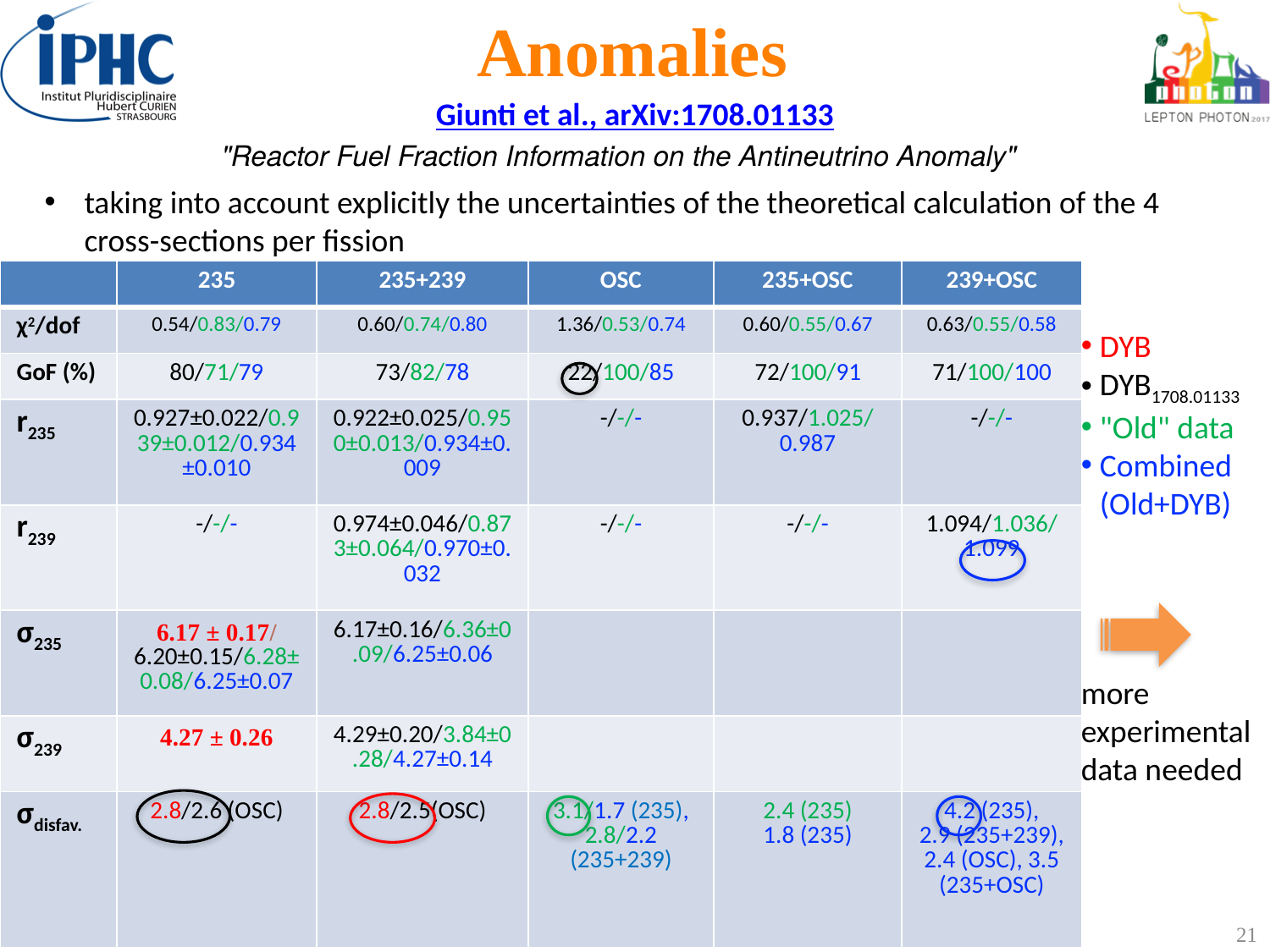

# Anomalies
Giunti et al., arXiv:1708.01133
"Reactor Fuel Fraction Information on the Antineutrino Anomaly"
taking into account explicitly the uncertainties of the theoretical calculation of the 4 cross-sections per fission
|  | 235 | 235+239 | OSC | 235+OSC | 239+OSC |
| --- | --- | --- | --- | --- | --- |
| χ2/dof | 0.54/0.83/0.79 | 0.60/0.74/0.80 | 1.36/0.53/0.74 | 0.60/0.55/0.67 | 0.63/0.55/0.58 |
| GoF (%) | 80/71/79 | 73/82/78 | 22/100/85 | 72/100/91 | 71/100/100 |
| r235 | 0.927±0.022/0.939±0.012/0.934±0.010 | 0.922±0.025/0.950±0.013/0.934±0.009 | -/-/- | 0.937/1.025/ 0.987 | -/-/- |
| r239 | -/-/- | 0.974±0.046/0.873±0.064/0.970±0.032 | -/-/- | -/-/- | 1.094/1.036/ 1.099 |
| σ235 | 6.17 ± 0.17/ 6.20±0.15/6.28±0.08/6.25±0.07 | 6.17±0.16/6.36±0.09/6.25±0.06 |  |  |  |
| σ239 | 4.27 ± 0.26 | 4.29±0.20/3.84±0.28/4.27±0.14 |  |  |  |
| σdisfav. | 2.8/2.6 (OSC) | 2.8/2.5(OSC) | 3.1/1.7 (235), 2.8/2.2 (235+239) | 2.4 (235) 1.8 (235) | 4.2 (235), 2.9 (235+239), 2.4 (OSC), 3.5 (235+OSC) |
DYB
DYB1708.01133
"Old" data
Combined (Old+DYB)

more experimental data needed

Lepton-Photon, August 2017
M. Dracos IPHC/CNRS-Unistra
21